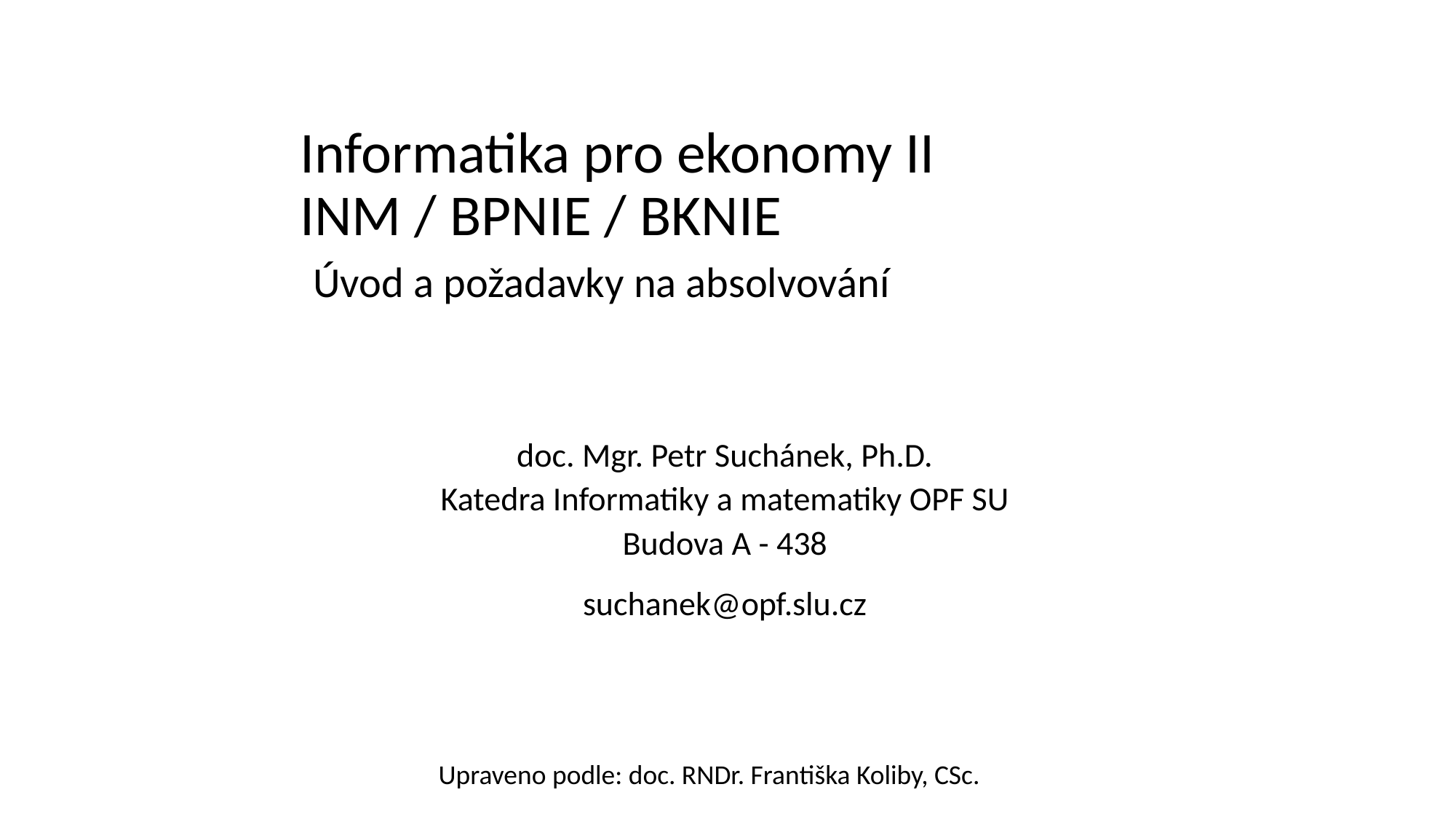

# Informatika pro ekonomy II INM / BPNIE / BKNIE Úvod a požadavky na absolvování

doc. Mgr. Petr Suchánek, Ph.D.
Katedra Informatiky a matematiky OPF SU
Budova A - 438
suchanek@opf.slu.cz

Upraveno podle: doc. RNDr. Františka Koliby, CSc.